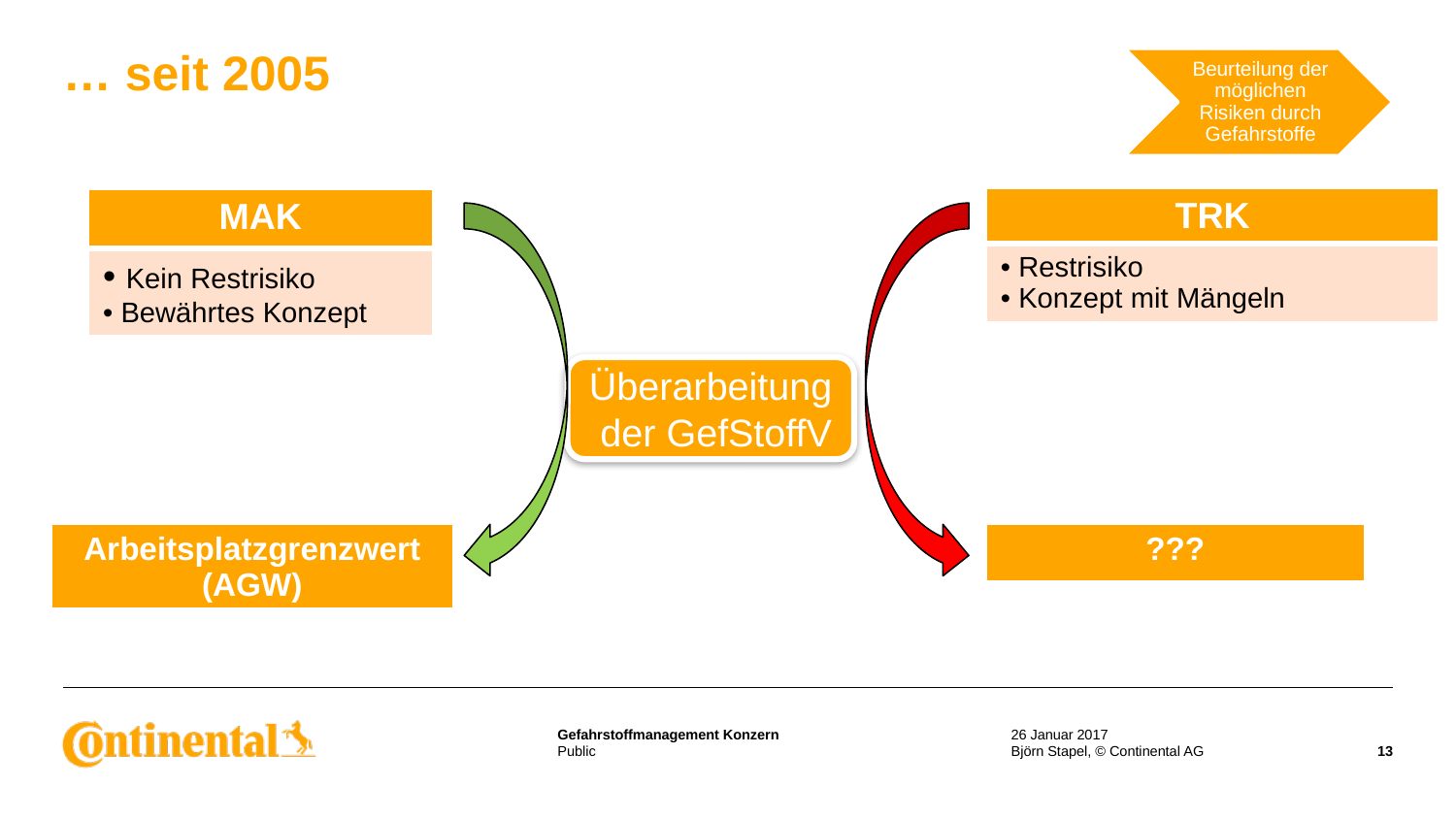

# … seit 2005

Beurteilung der möglichen Risiken durch Gefahrstoffe
| TRK |
| --- |
| Restrisiko Konzept mit Mängeln |
| MAK |
| --- |
| Kein Restrisiko Bewährtes Konzept |

Überarbeitung  der GefStoffV
| Arbeitsplatzgrenzwert (AGW) |
| --- |
| ??? |
| --- |
26 Januar 2017
Björn Stapel, © Continental AG
13